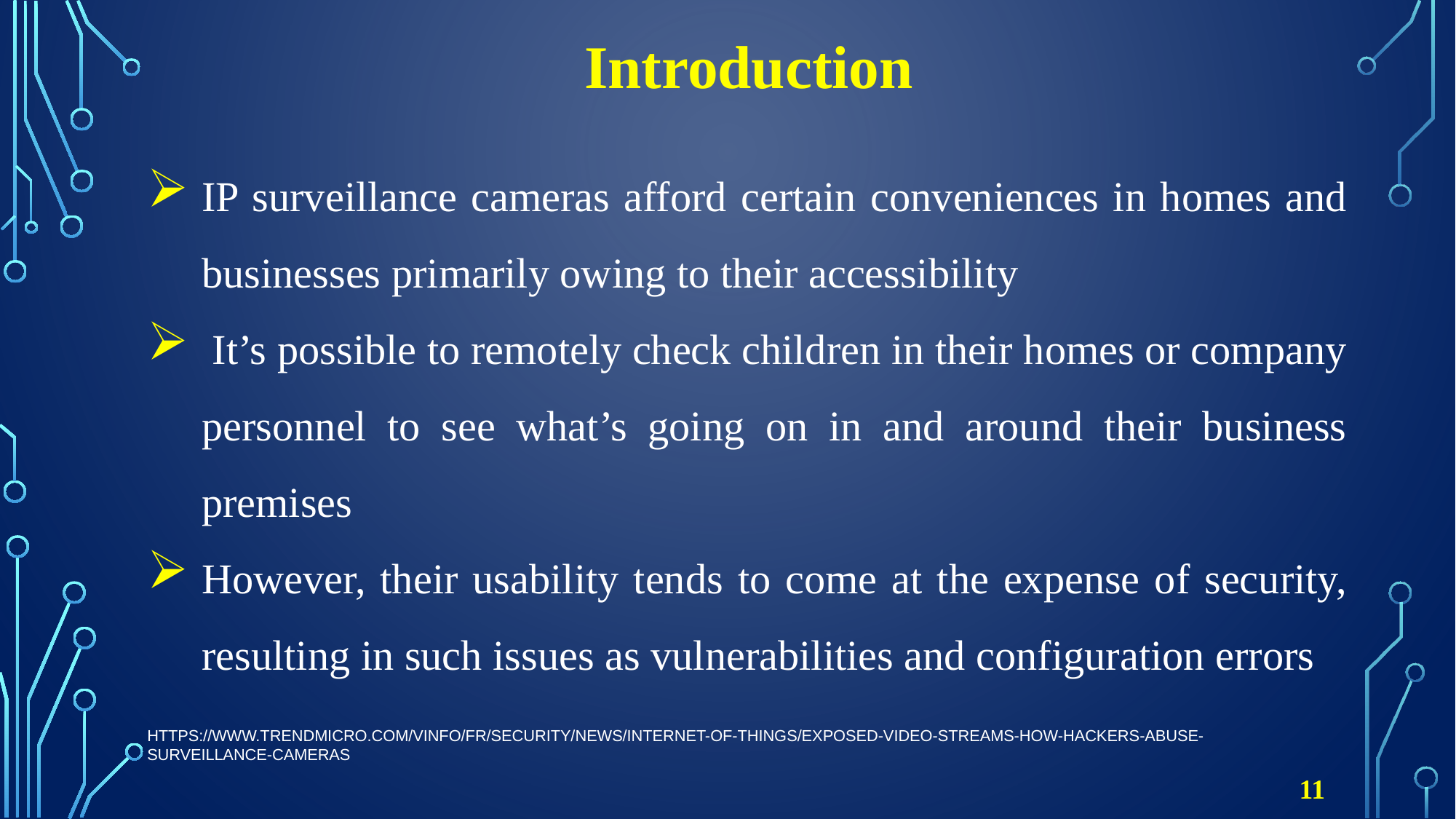

# Introduction
IP surveillance cameras afford certain conveniences in homes and businesses primarily owing to their accessibility
 It’s possible to remotely check children in their homes or company personnel to see what’s going on in and around their business premises
However, their usability tends to come at the expense of security, resulting in such issues as vulnerabilities and configuration errors

https://www.trendmicro.com/vinfo/fr/security/news/internet-of-things/exposed-video-streams-how-hackers-abuse-surveillance-cameras
11